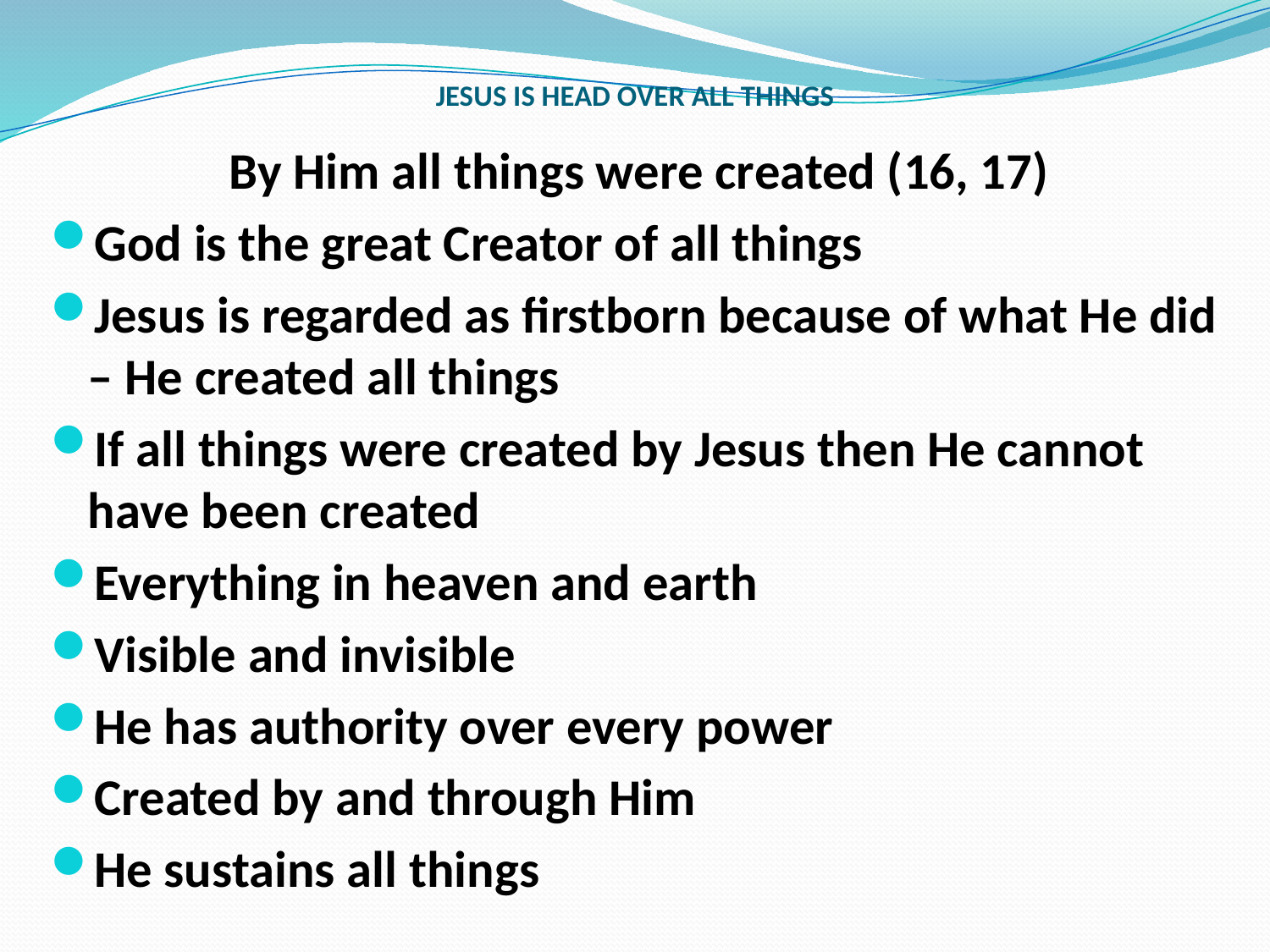

# JESUS IS HEAD OVER ALL THINGS
By Him all things were created (16, 17)
God is the great Creator of all things
Jesus is regarded as firstborn because of what He did – He created all things
If all things were created by Jesus then He cannot have been created
Everything in heaven and earth
Visible and invisible
He has authority over every power
Created by and through Him
He sustains all things